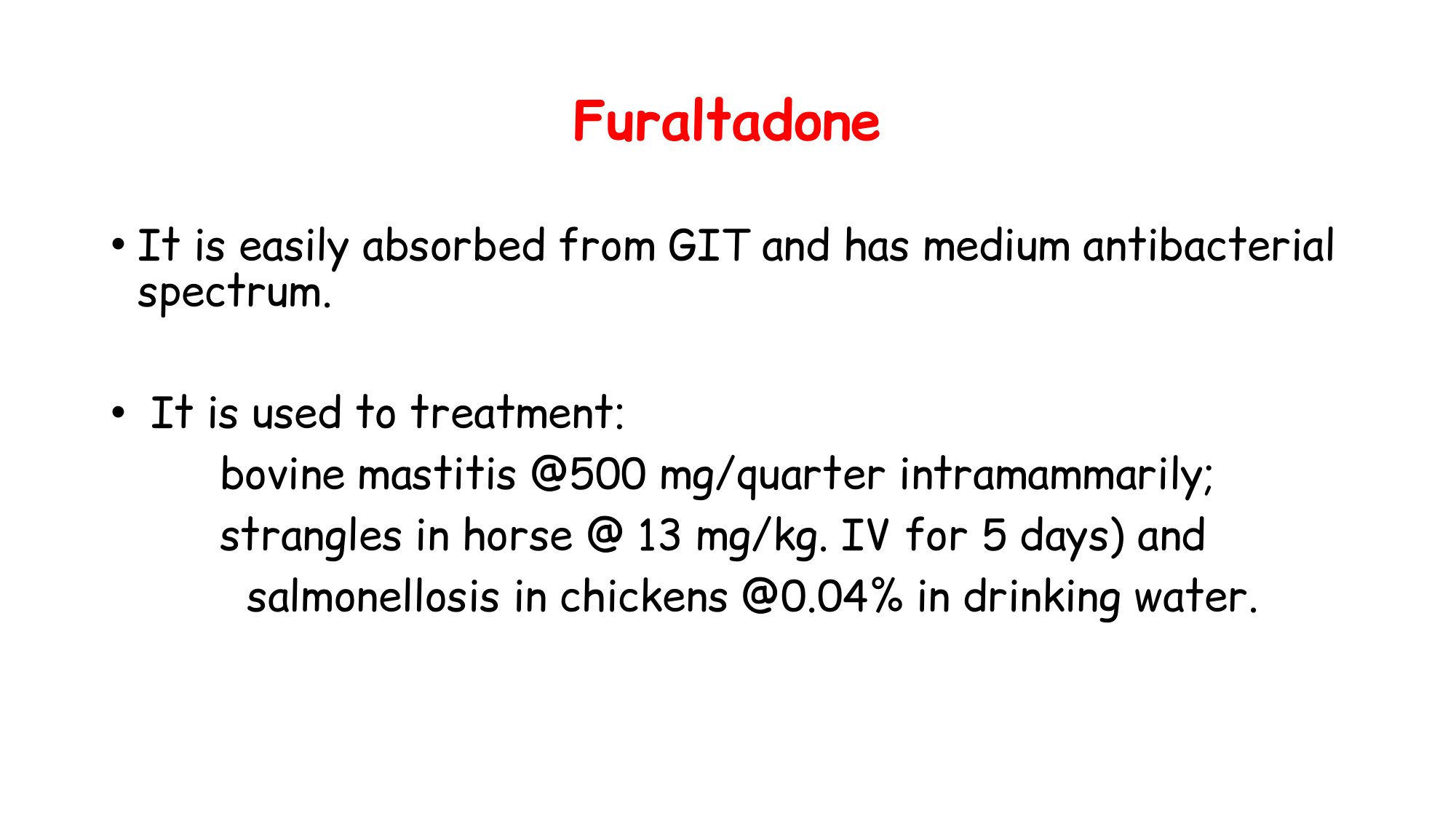

# Furaltadone
It is easily absorbed from GIT and has medium antibacterial spectrum.

 It is used to treatment:
	bovine mastitis @500 mg/quarter intramammarily;
	strangles in horse @ 13 mg/kg. IV for 5 days) and
		salmonellosis in chickens @0.04% in drinking water.